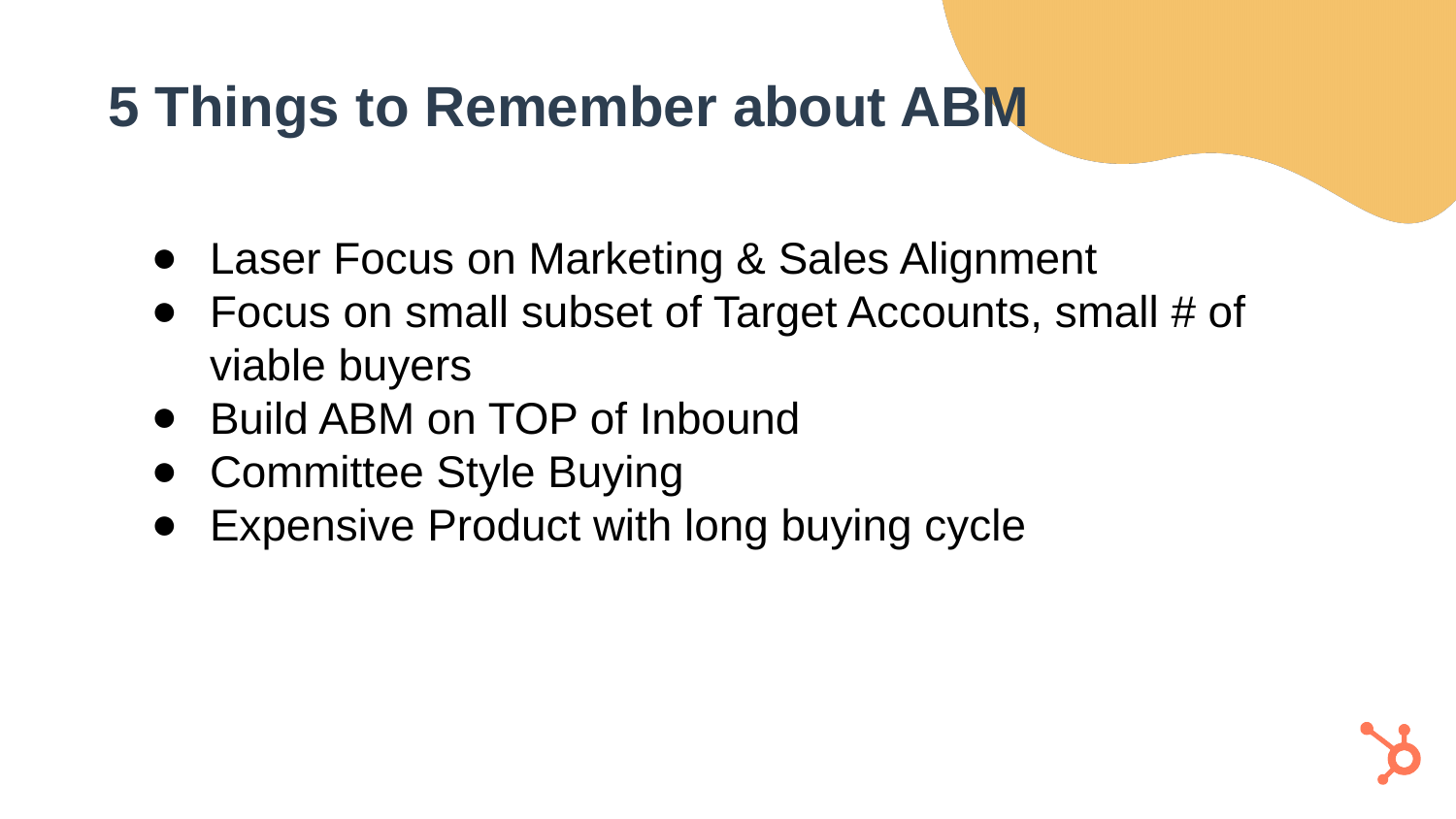

# 5 Things to Remember about ABM
Laser Focus on Marketing & Sales Alignment
Focus on small subset of Target Accounts, small # of viable buyers
Build ABM on TOP of Inbound
Committee Style Buying
Expensive Product with long buying cycle